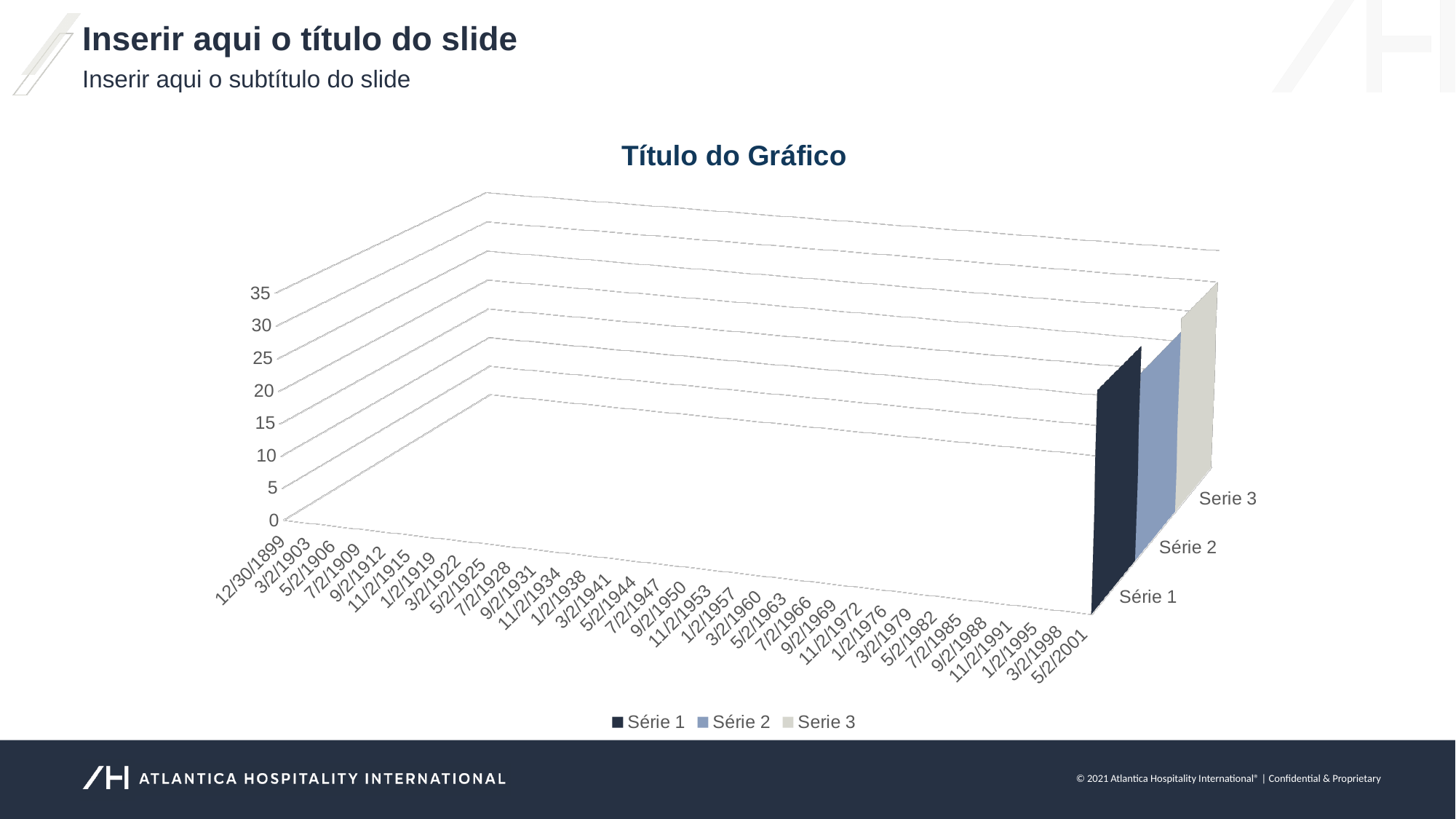

Inserir aqui o título do slide
Inserir aqui o subtítulo do slide

[unsupported chart]